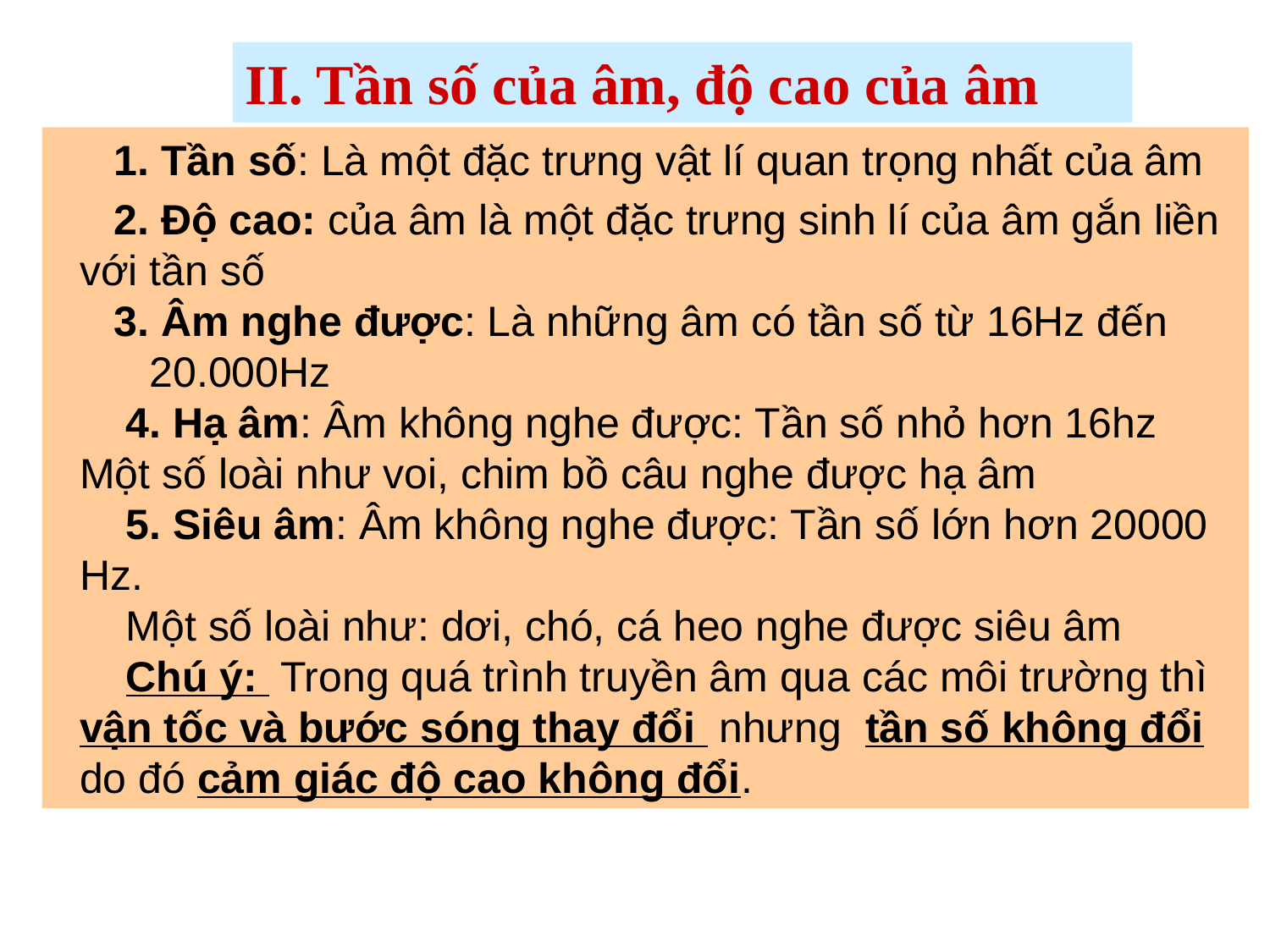

II. Tần số của âm, độ cao của âm
     1. Tần số: Là một đặc trưng vật lí quan trọng nhất của âm
     2. Độ cao: của âm là một đặc trưng sinh lí của âm gắn liền với tần số
     3. Âm nghe được: Là những âm có tần số từ 16Hz đến
        20.000Hz
      4. Hạ âm: Âm không nghe được: Tần số nhỏ hơn 16hz Một số loài như voi, chim bồ câu nghe được hạ âm
      5. Siêu âm: Âm không nghe được: Tần số lớn hơn 20000 Hz.
      Một số loài như: dơi, chó, cá heo nghe được siêu âm
      Chú ý:  Trong quá trình truyền âm qua các môi trường thì  vận tốc và bước sóng thay đổi  nhưng  tần số không đổi do đó cảm giác độ cao không đổi.